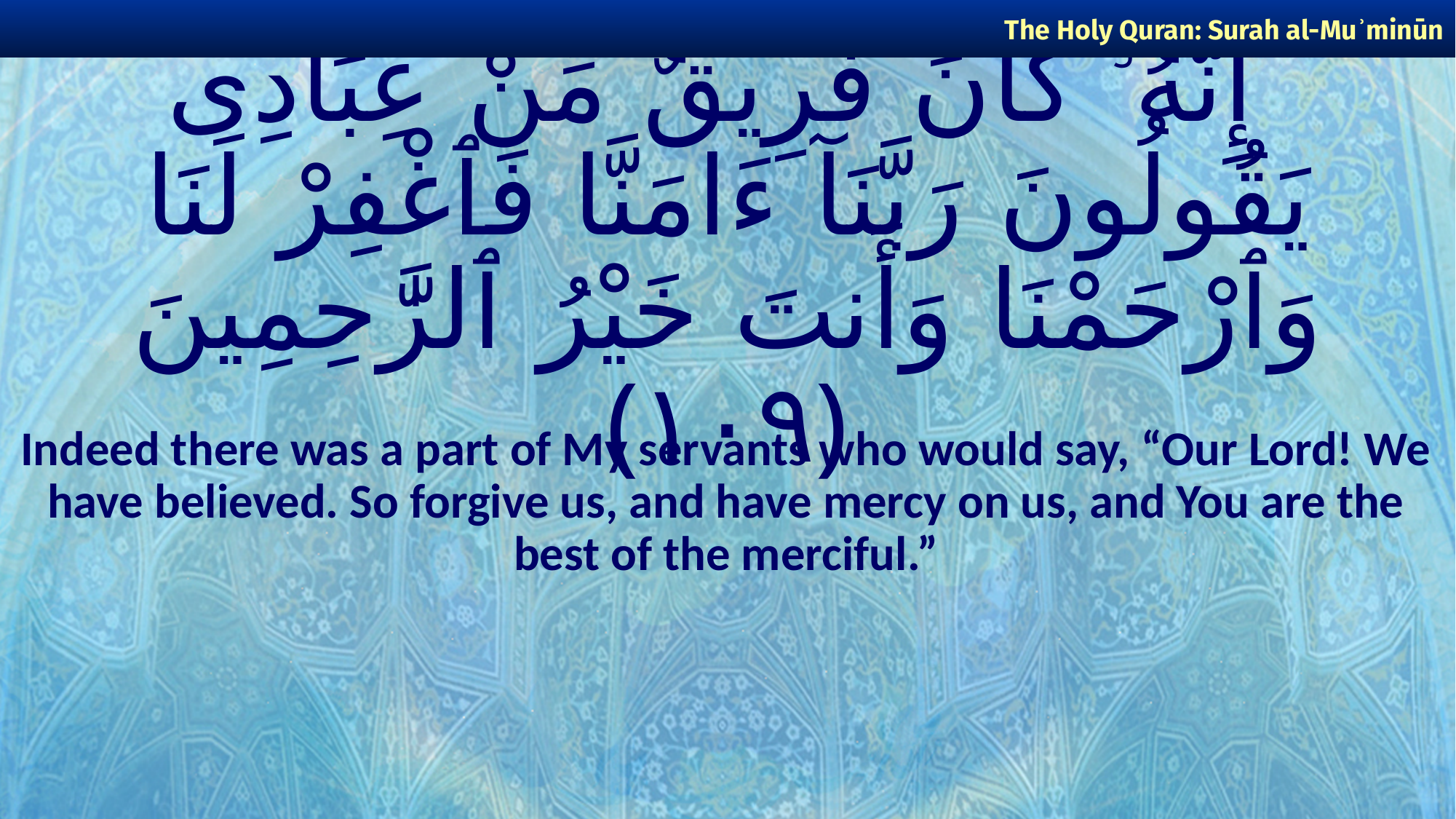

The Holy Quran: Surah al-Muʾminūn
# إِنَّهُۥ كَانَ فَرِيقٌ مِّنْ عِبَادِى يَقُولُونَ رَبَّنَآ ءَامَنَّا فَٱغْفِرْ لَنَا وَٱرْحَمْنَا وَأَنتَ خَيْرُ ٱلرَّٰحِمِينَ ﴿١٠٩﴾
Indeed there was a part of My servants who would say, “Our Lord! We have believed. So forgive us, and have mercy on us, and You are the best of the merciful.”